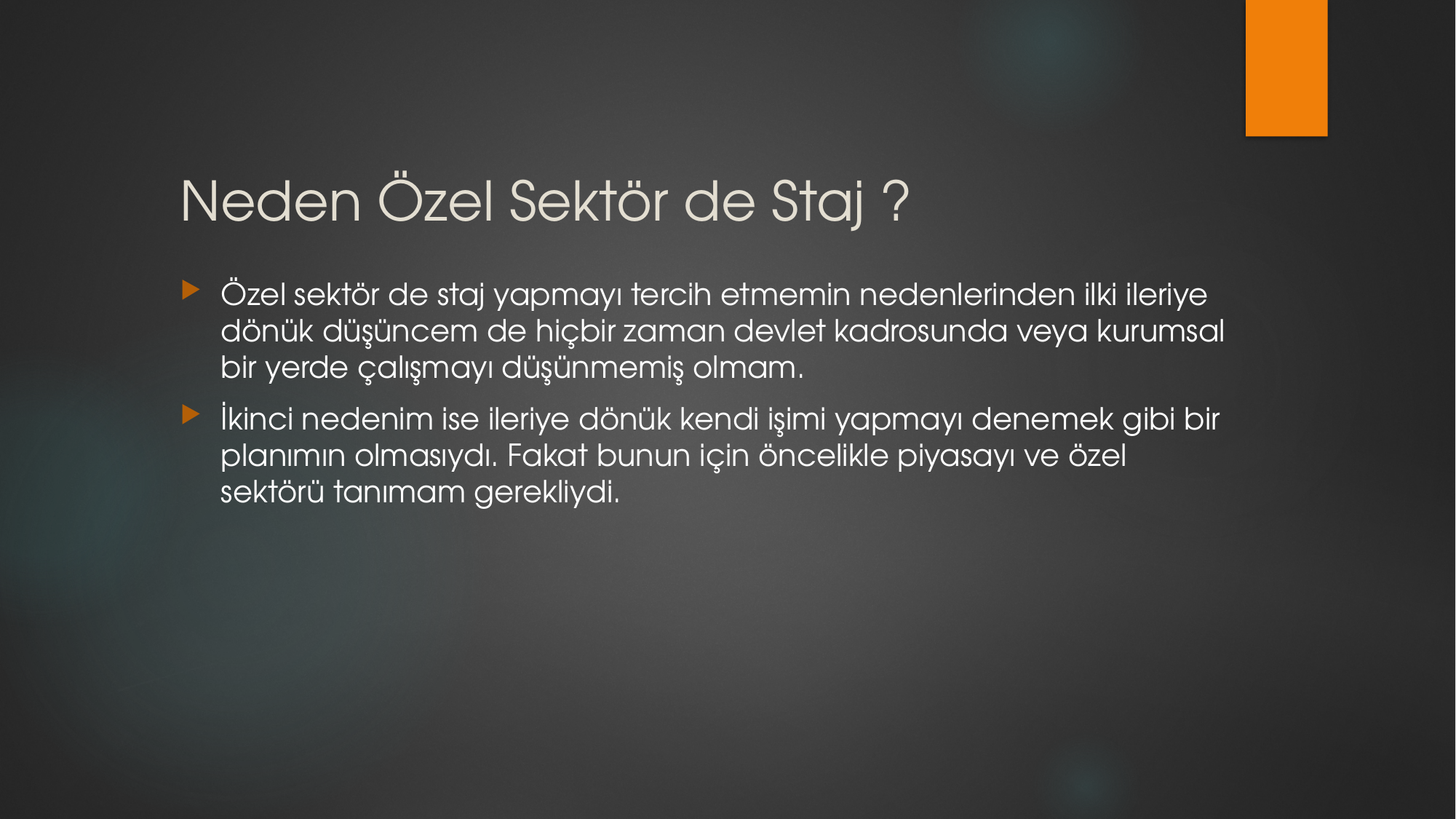

# Neden Özel Sektör de Staj ?
Özel sektör de staj yapmayı tercih etmemin nedenlerinden ilki ileriye dönük düşüncem de hiçbir zaman devlet kadrosunda veya kurumsal bir yerde çalışmayı düşünmemiş olmam.
İkinci nedenim ise ileriye dönük kendi işimi yapmayı denemek gibi bir planımın olmasıydı. Fakat bunun için öncelikle piyasayı ve özel sektörü tanımam gerekliydi.